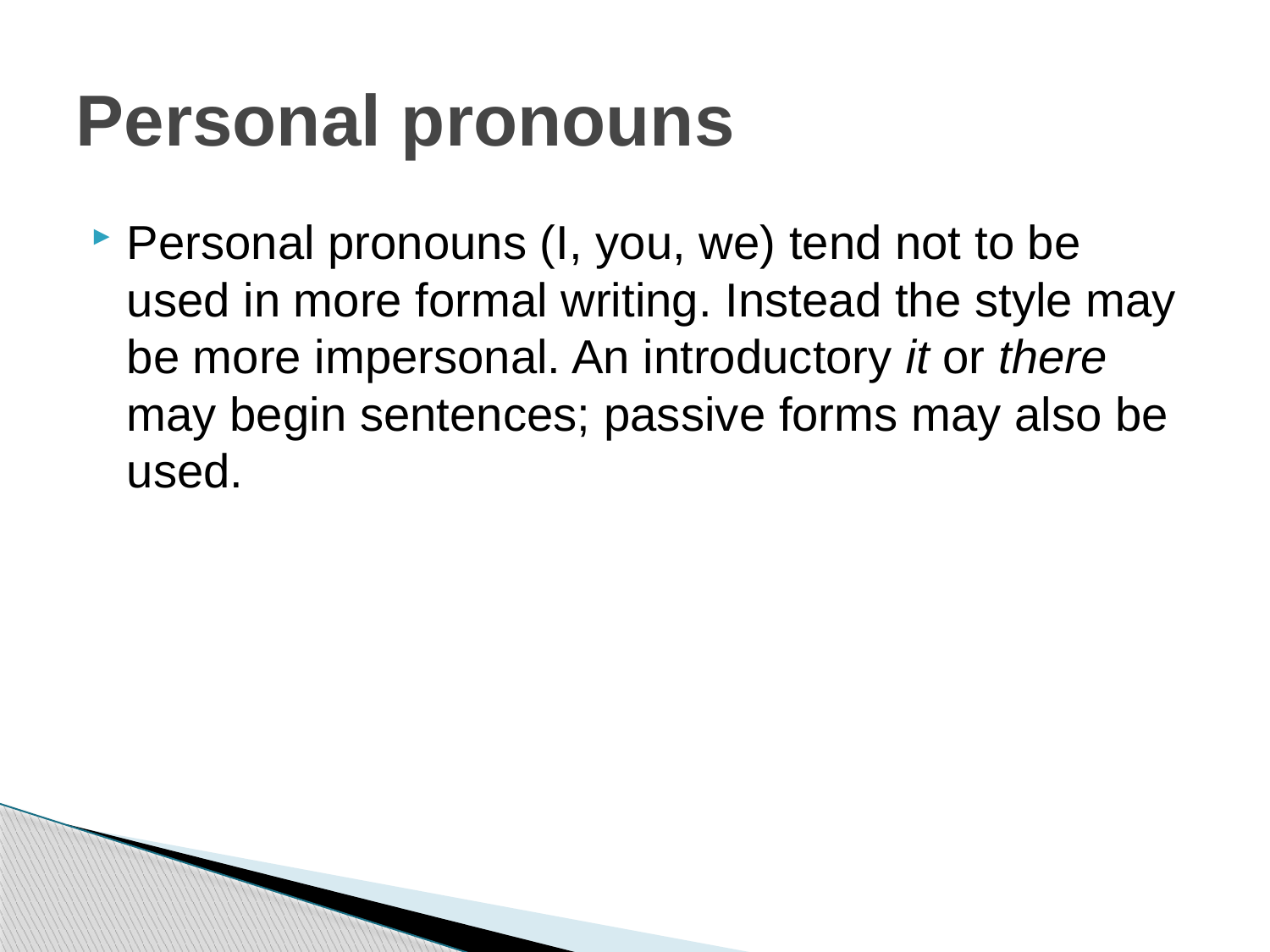

# Personal pronouns
Personal pronouns (I, you, we) tend not to be used in more formal writing. Instead the style may be more impersonal. An introductory it or there may begin sentences; passive forms may also be used.